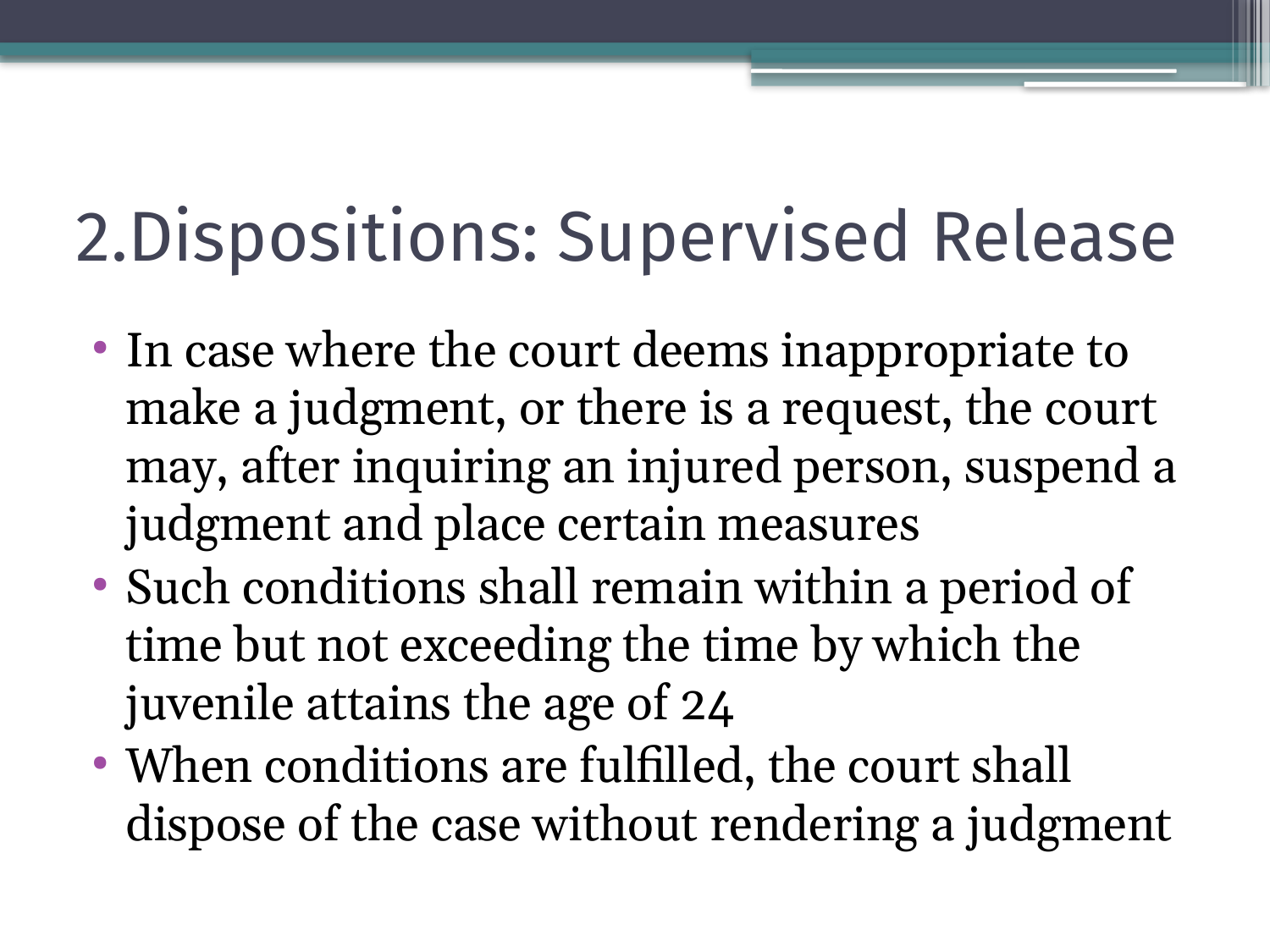

# 2.Dispositions: Supervised Release
In case where the court deems inappropriate to make a judgment, or there is a request, the court may, after inquiring an injured person, suspend a judgment and place certain measures
Such conditions shall remain within a period of time but not exceeding the time by which the juvenile attains the age of 24
When conditions are fulfilled, the court shall dispose of the case without rendering a judgment